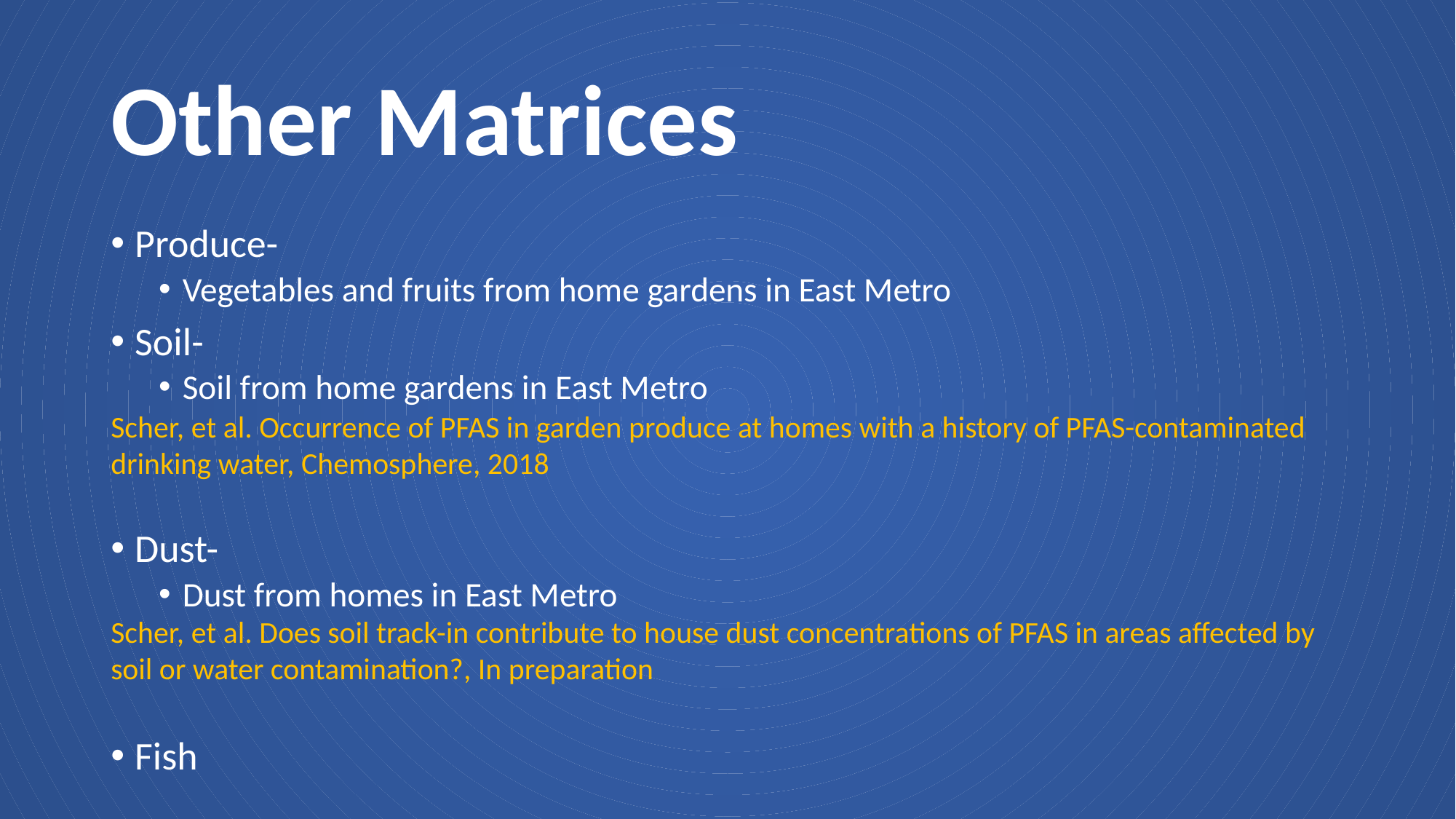

# Other Matrices
Produce-
Vegetables and fruits from home gardens in East Metro
Soil-
Soil from home gardens in East Metro

Dust-
Dust from homes in East Metro

Fish
Scher, et al. Occurrence of PFAS in garden produce at homes with a history of PFAS-contaminated drinking water, Chemosphere, 2018
Scher, et al. Does soil track-in contribute to house dust concentrations of PFAS in areas affected by soil or water contamination?, In preparation